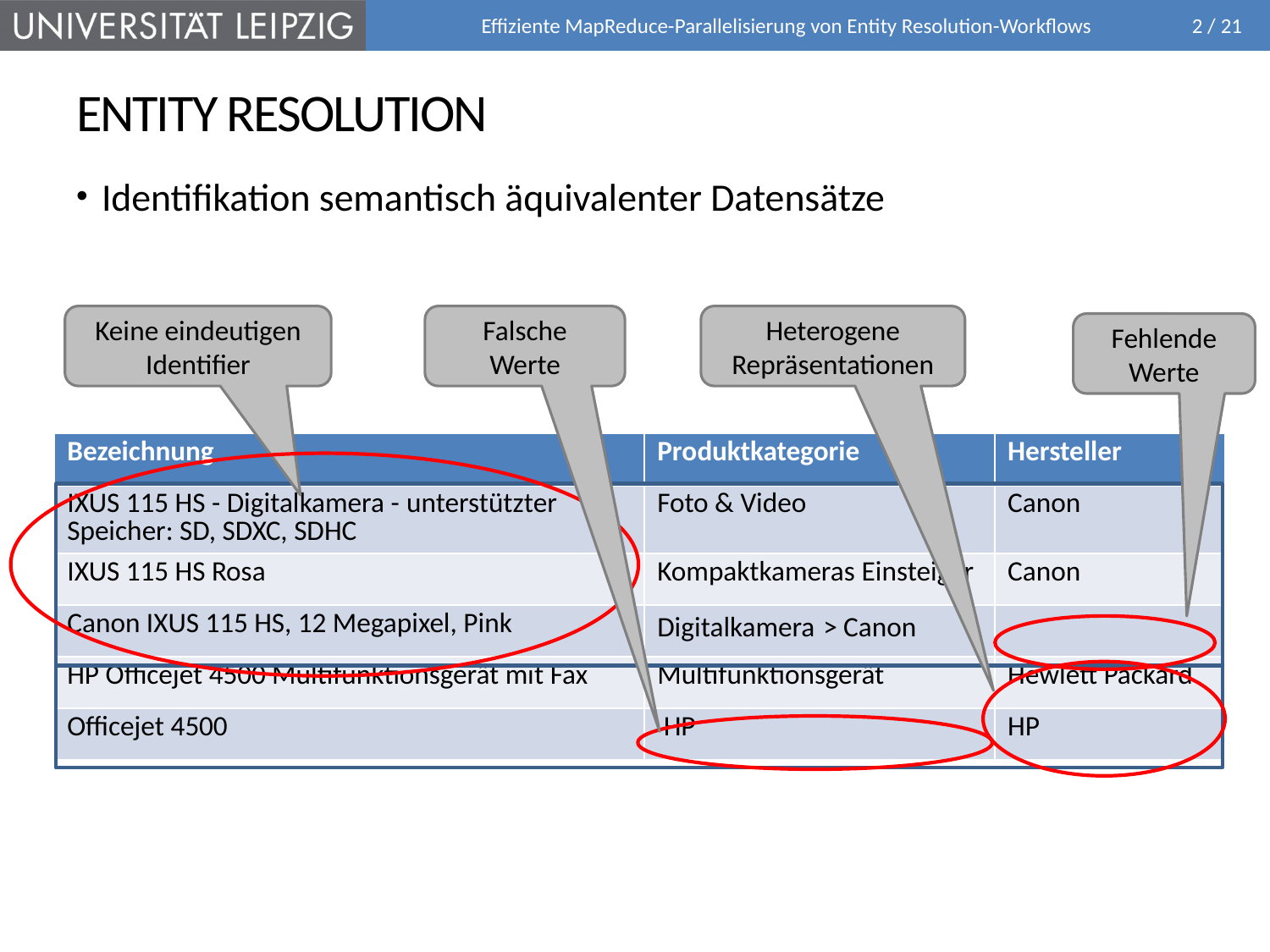

Effiziente MapReduce-Parallelisierung von Entity Resolution-Workflows
# Entity Resolution
Identifikation semantisch äquivalenter Datensätze

Keine eindeutigen Identifier
Falsche
Werte
Heterogene
Repräsentationen
Fehlende
Werte
| Bezeichnung | Produktkategorie | Hersteller |
| --- | --- | --- |
| IXUS 115 HS - Digitalkamera - unterstützter Speicher: SD, SDXC, SDHC | Foto & Video | Canon |
| IXUS 115 HS Rosa | Kompaktkameras Einsteiger | Canon |
| Canon IXUS 115 HS, 12 Megapixel, Pink | Digitalkamera > Canon |  |
| HP Officejet 4500 Multifunktionsgerät mit Fax | Multifunktionsgerät | Hewlett Packard |
| Officejet 4500 | HP | HP |